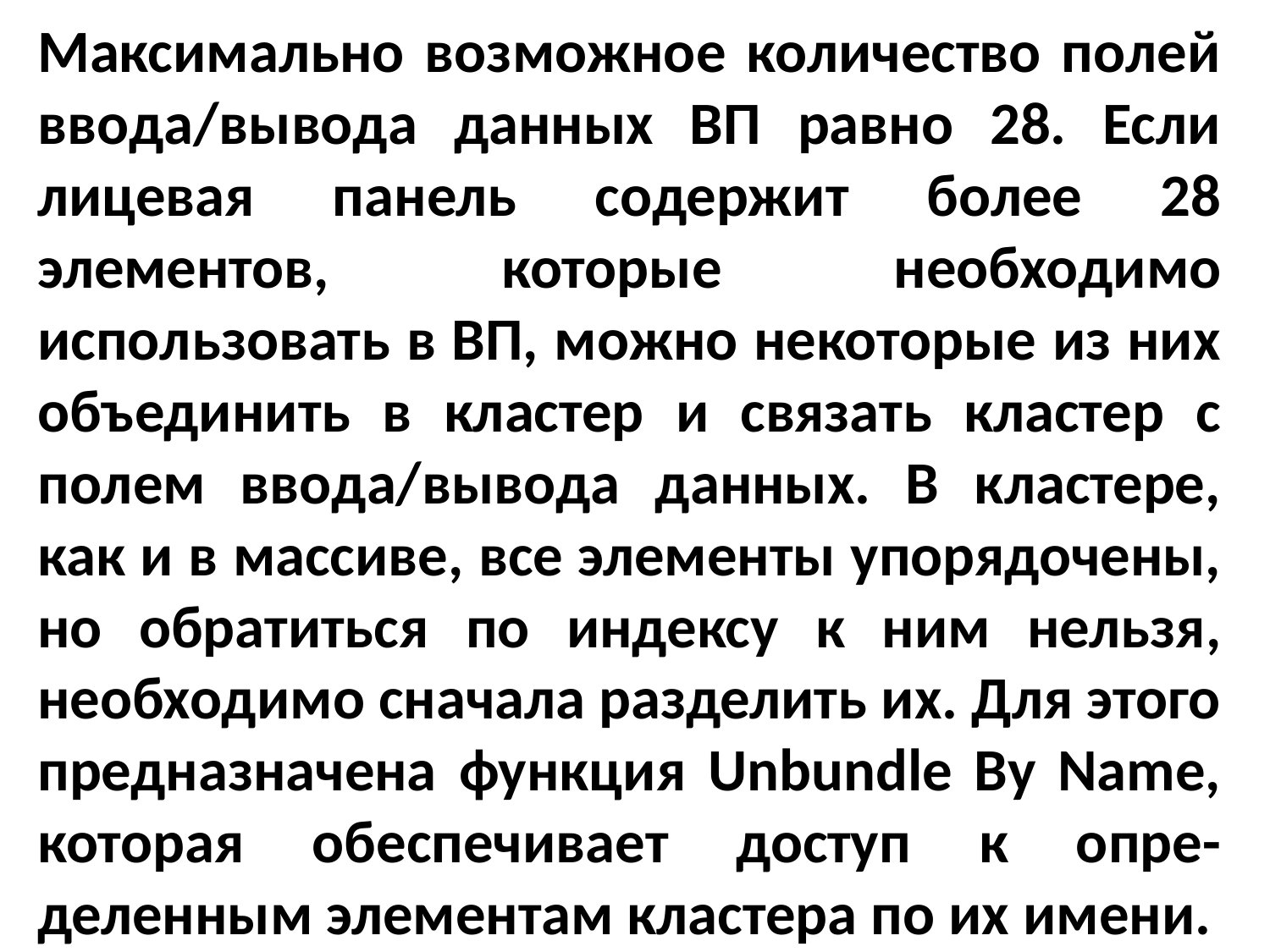

Максимально возможное количество полей ввода/вывода данных ВП равно 28. Если лицевая панель содержит более 28 элементов, которые необходимо использовать в ВП, можно некоторые из них объединить в кластер и связать кластер с полем ввода/вывода данных. В кластере, как и в массиве, все элементы упорядочены, но обратиться по индексу к ним нельзя, необходимо сначала разделить их. Для этого предназначена функция Unbundle By Name, которая обеспечивает доступ к опре-деленным элементам кластера по их имени.